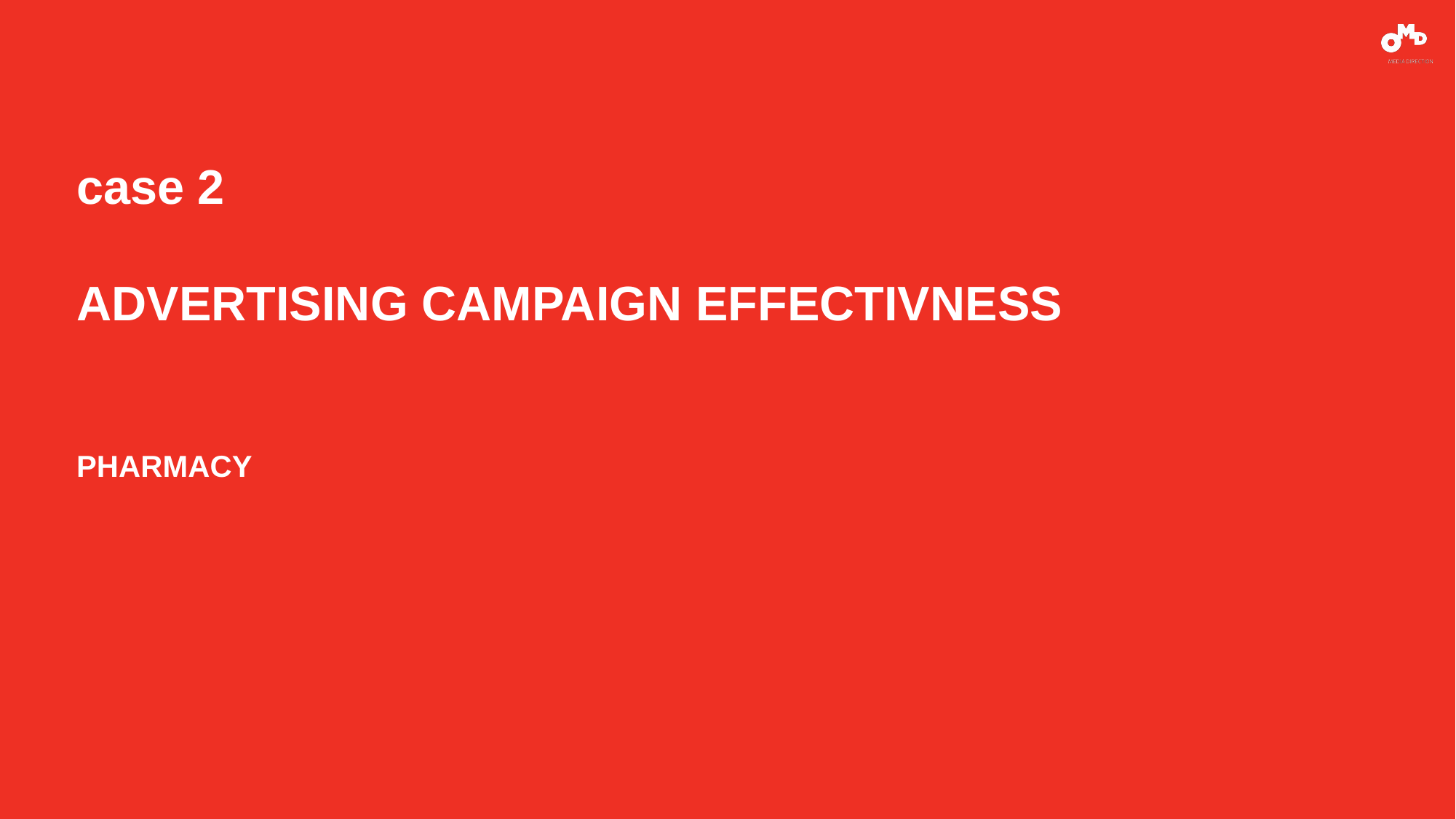

# case 2 ADVERTISING CAMPAIGN EFFECTIVNESS PHARMACY